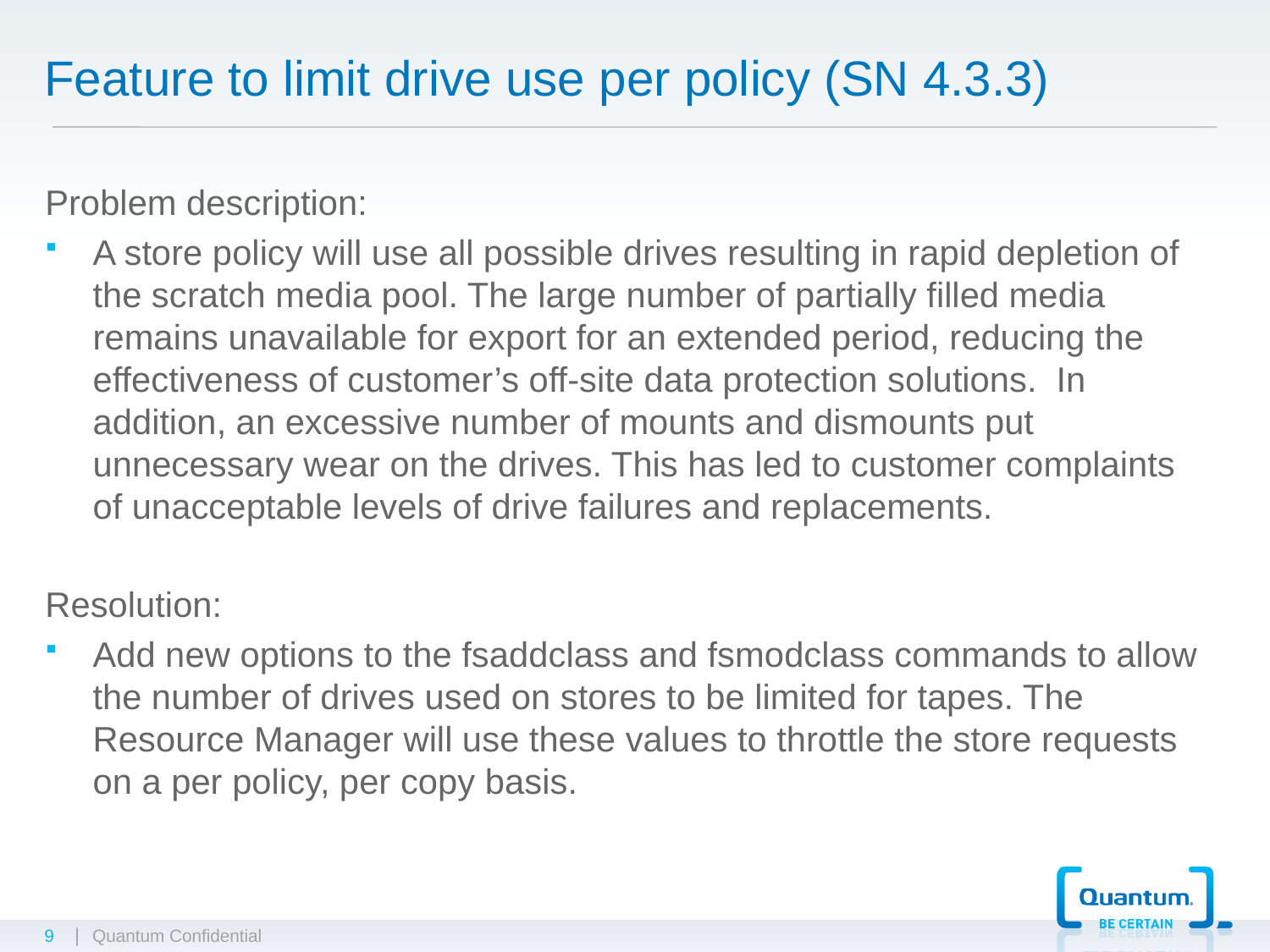

# Feature to limit drive use per policy (SN 4.3.3)
Problem description:
A store policy will use all possible drives resulting in rapid depletion of the scratch media pool. The large number of partially filled media remains unavailable for export for an extended period, reducing the effectiveness of customer’s off-site data protection solutions.  In addition, an excessive number of mounts and dismounts put unnecessary wear on the drives. This has led to customer complaints of unacceptable levels of drive failures and replacements.

Resolution:
Add new options to the fsaddclass and fsmodclass commands to allow the number of drives used on stores to be limited for tapes. The Resource Manager will use these values to throttle the store requests on a per policy, per copy basis.
9